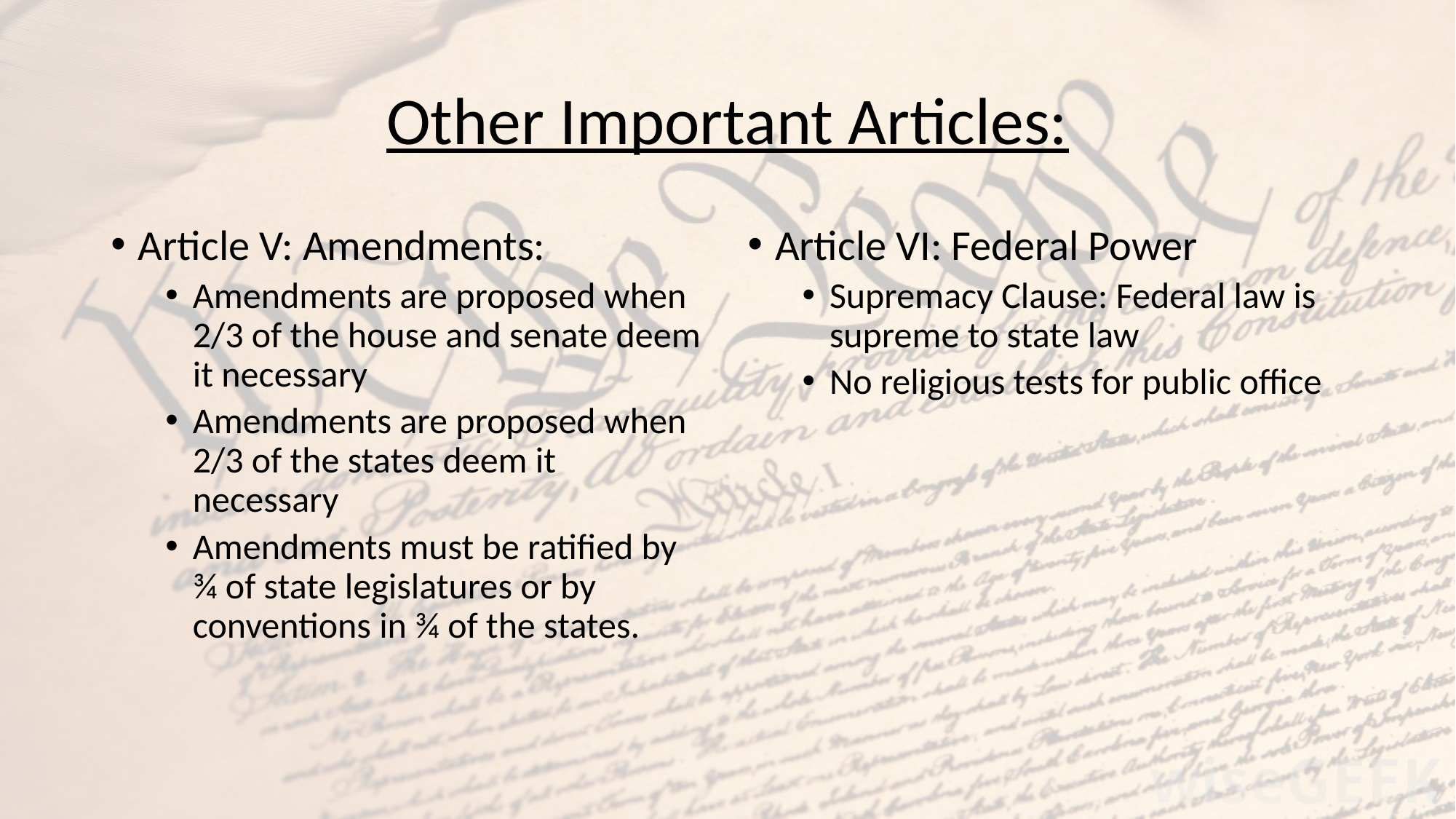

# Other Important Articles:
Article V: Amendments:
Amendments are proposed when 2/3 of the house and senate deem it necessary
Amendments are proposed when 2/3 of the states deem it necessary
Amendments must be ratified by ¾ of state legislatures or by conventions in ¾ of the states.
Article VI: Federal Power
Supremacy Clause: Federal law is supreme to state law
No religious tests for public office